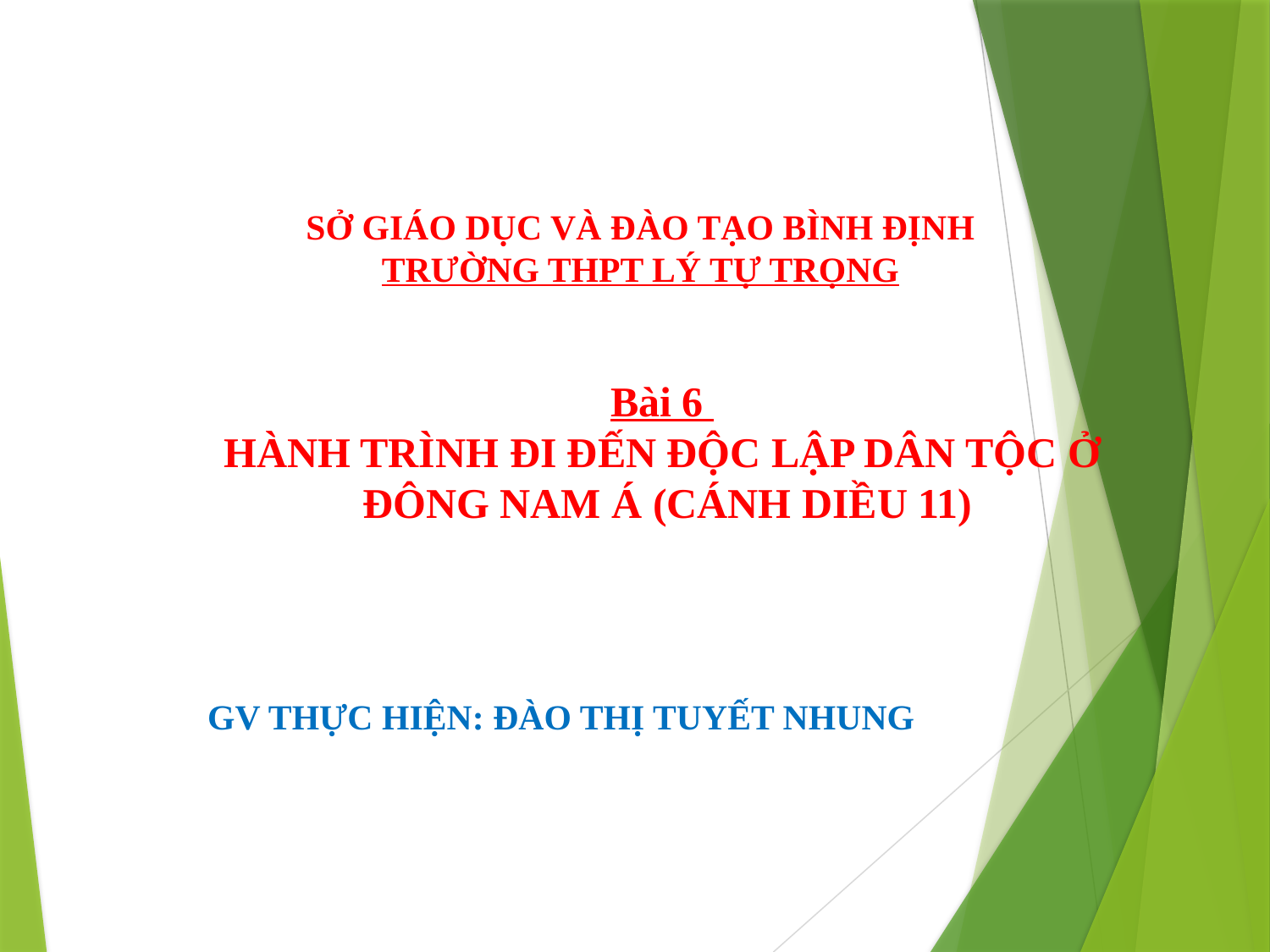

# SỞ GIÁO DỤC VÀ ĐÀO TẠO BÌNH ĐỊNH TRƯỜNG THPT LÝ TỰ TRỌNG
Bài 6
HÀNH TRÌNH ĐI ĐẾN ĐỘC LẬP DÂN TỘC Ở
 ĐÔNG NAM Á (CÁNH DIỀU 11)
GV THỰC HIỆN: ĐÀO THỊ TUYẾT NHUNG